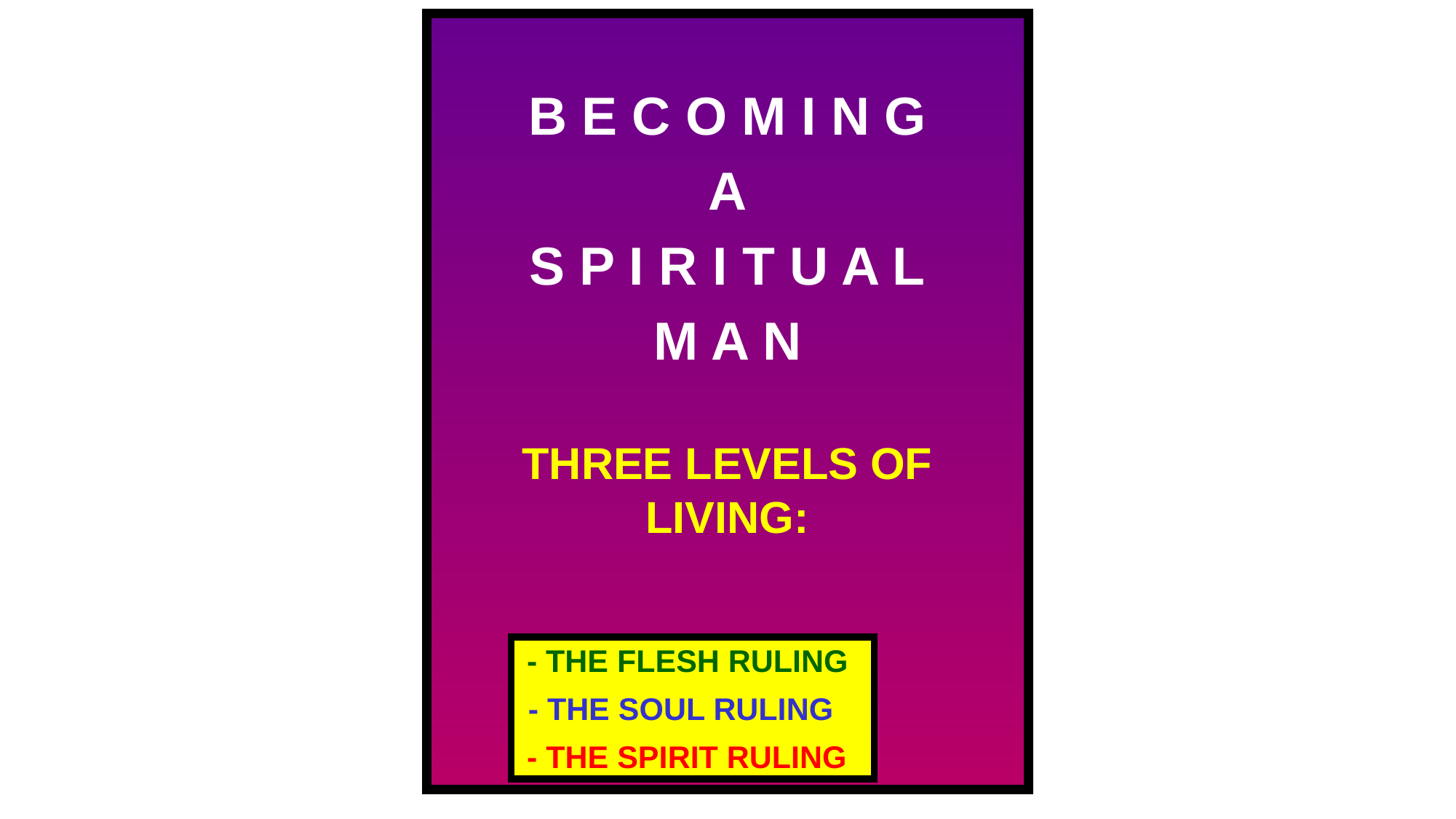

B E C O M I N G

A

S P I R I T U A L

M A N

THREE LEVELS OF LIVING:

 - THE FLESH RULING

 - THE SOUL RULING

 - THE SPIRIT RULING